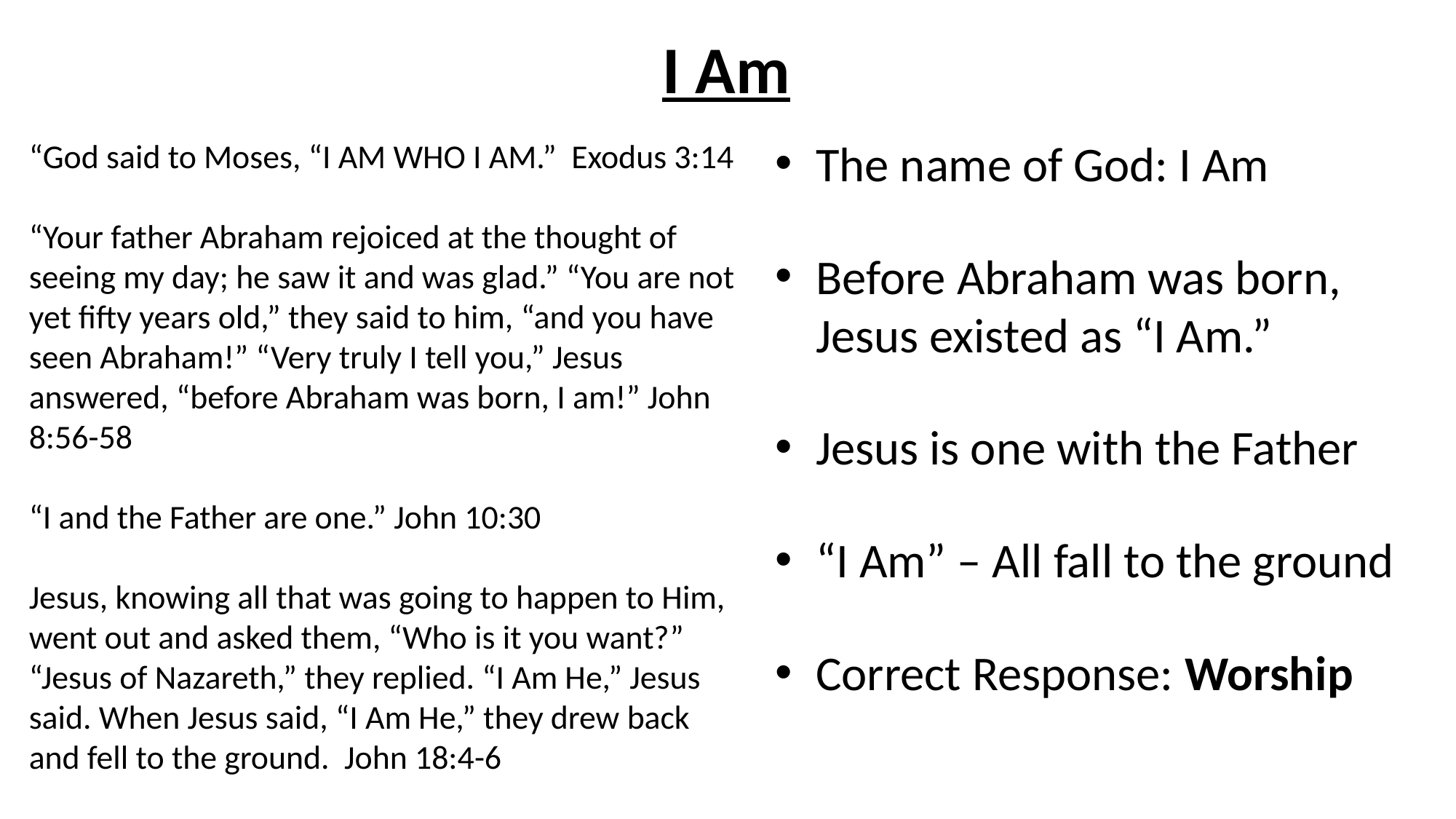

# I Am
The name of God: I Am
Before Abraham was born, Jesus existed as “I Am.”
Jesus is one with the Father
“I Am” – All fall to the ground
Correct Response: Worship
“God said to Moses, “I AM WHO I AM.”  Exodus 3:14

“Your father Abraham rejoiced at the thought of seeing my day; he saw it and was glad.” “You are not yet fifty years old,” they said to him, “and you have seen Abraham!” “Very truly I tell you,” Jesus answered, “before Abraham was born, I am!” John 8:56-58

“I and the Father are one.” John 10:30

Jesus, knowing all that was going to happen to Him, went out and asked them, “Who is it you want?” “Jesus of Nazareth,” they replied. “I Am He,” Jesus said. When Jesus said, “I Am He,” they drew back and fell to the ground.  John 18:4-6